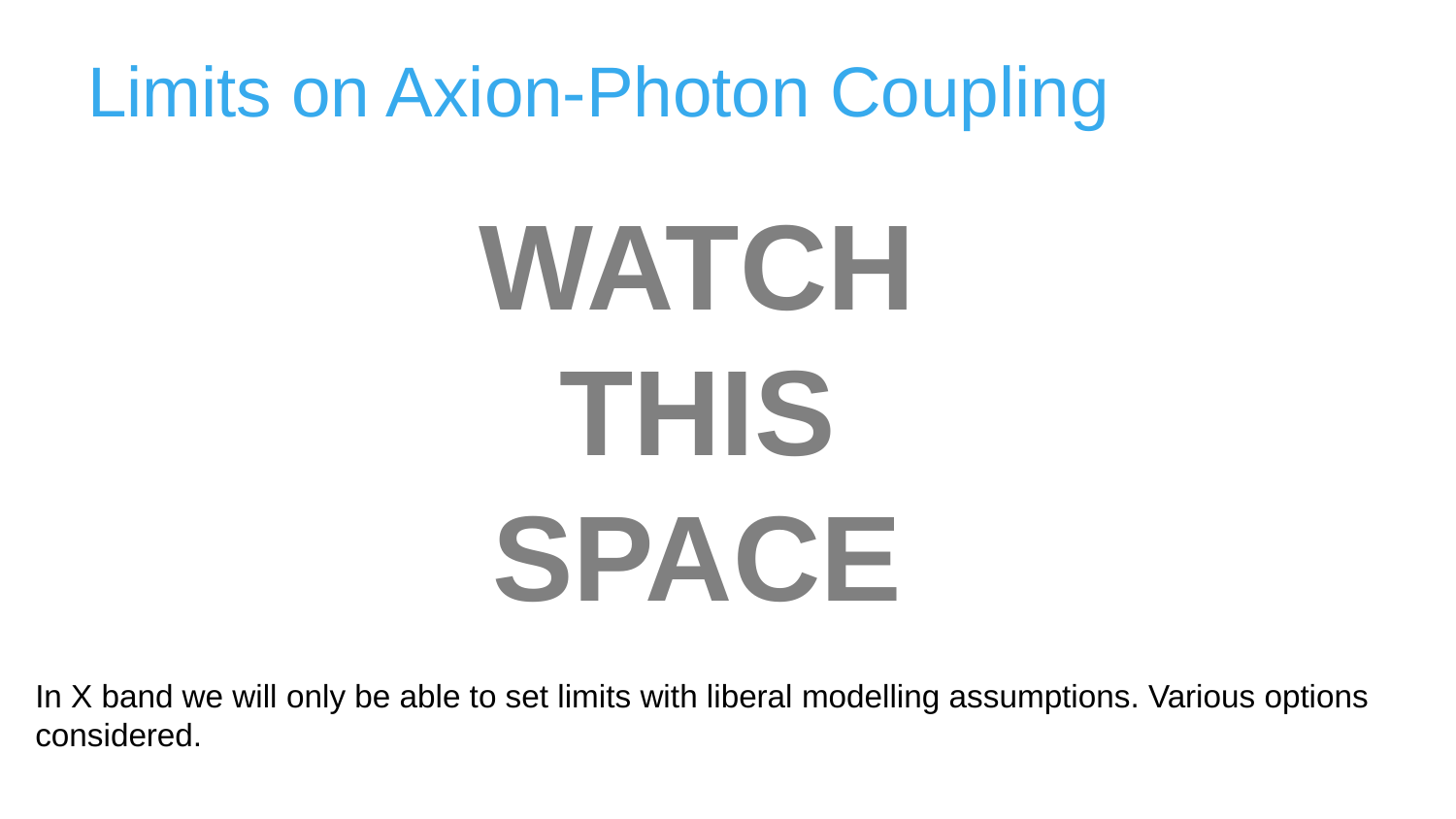

# Limits on Axion-Photon Coupling
WATCH
THIS
SPACE
In X band we will only be able to set limits with liberal modelling assumptions. Various options considered.